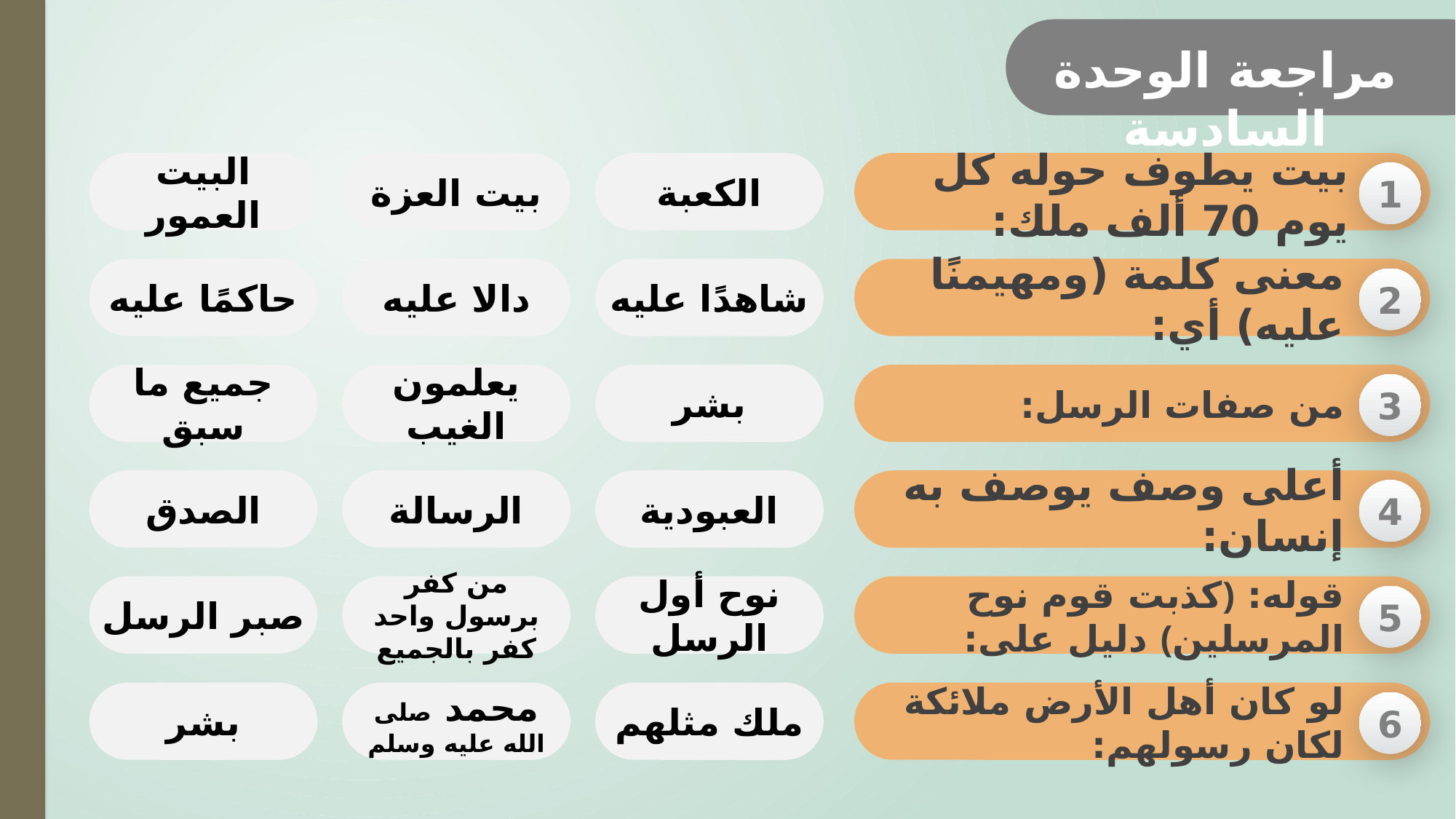

مراجعة الوحدة السادسة
البيت العمور
بيت العزة
الكعبة

1
بيت يطوف حوله كل يوم 70 ألف ملك:
حاكمًا عليه
دالا عليه
شاهدًا عليه

معنى كلمة (ومهيمنًا عليه) أي:
2
جميع ما سبق
يعلمون الغيب
بشر

3
من صفات الرسل:
الصدق
الرسالة
العبودية

أعلى وصف يوصف به إنسان:
4
صبر الرسل
من كفر برسول واحد كفر بالجميع
نوح أول الرسل

5
قوله: ﴿كذبت قوم نوح المرسلين﴾ دليل على:
بشر
محمد صلى الله عليه وسلم
ملك مثلهم

6
لو كان أهل الأرض ملائكة لكان رسولهم: